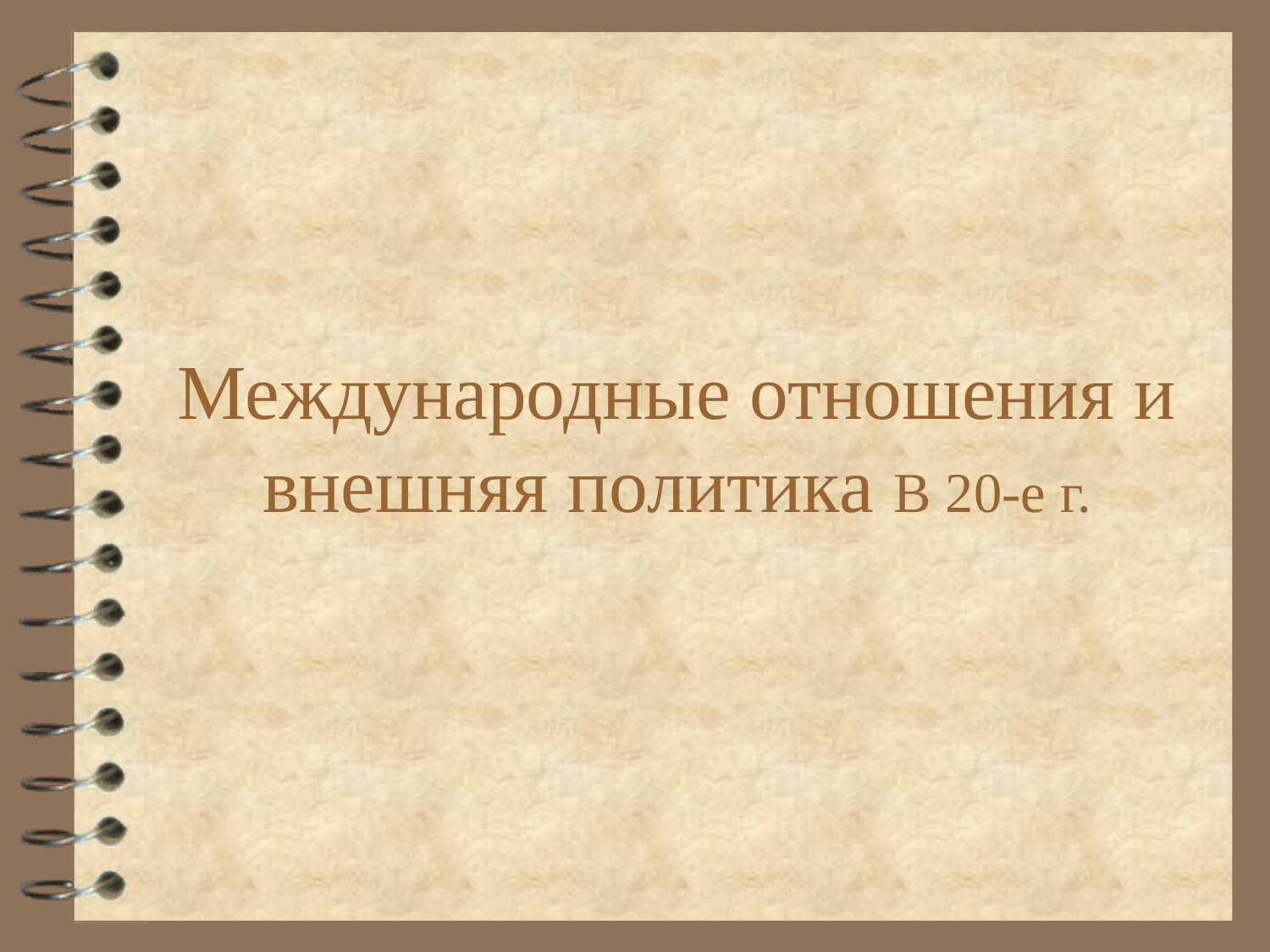

Международные отношения и внешняя политика В 20-е г.